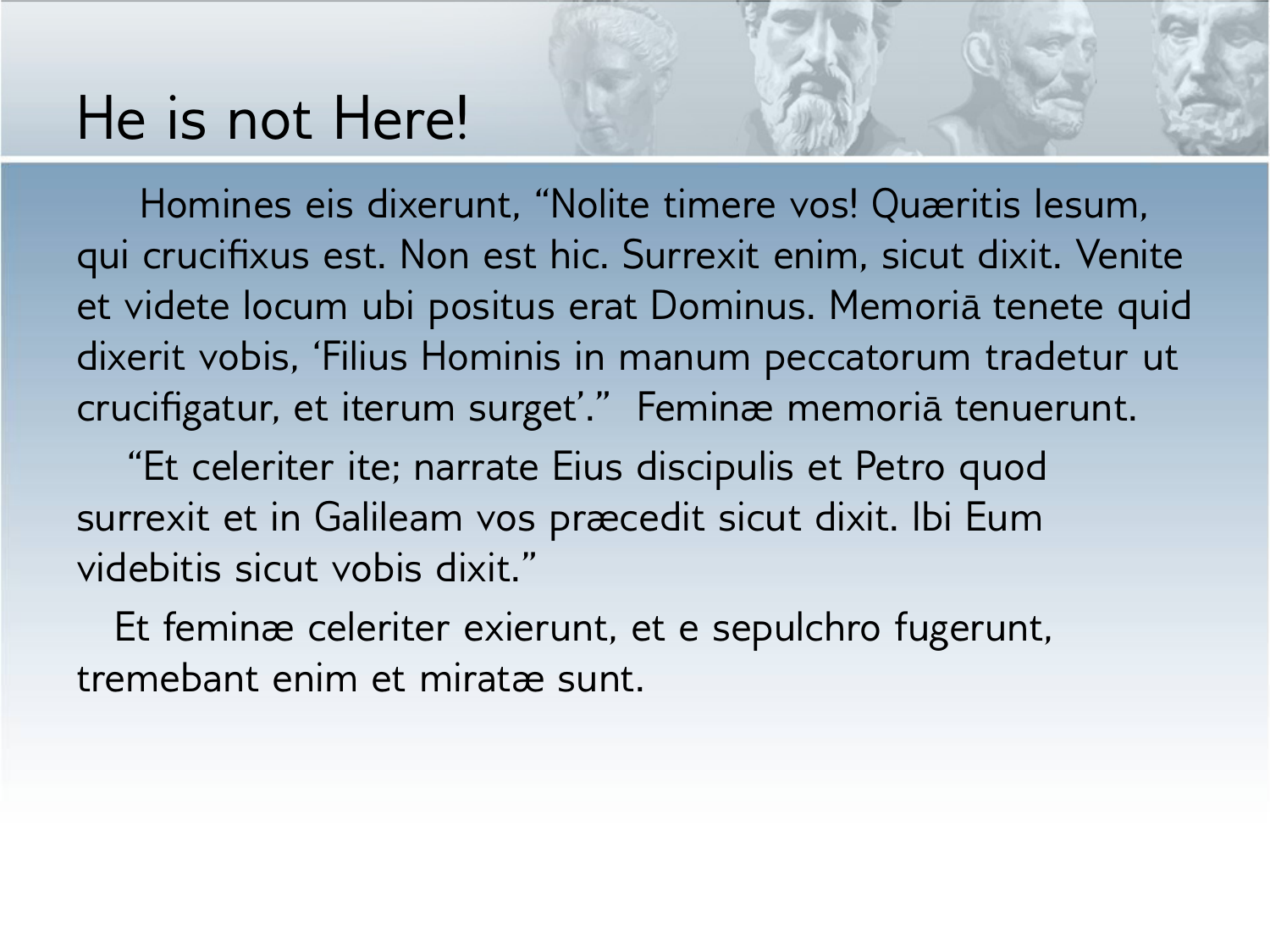

# He is not Here!
     Homines eis dixerunt, “Nolite timere vos! Quaeritis Iesum, qui crucifixus est. Non est hic. Surrexit enim, sicut dixit. Venite et videte locum ubi positus erat Dominus. Memoriā tenete quid dixerit vobis, ‘Filius Hominis in manum peccatorum tradetur ut crucifigatur, et iterum surget’.”  Feminae memoriā tenuerunt.
    “Et celeriter ite; narrate Eius discipulis et Petro quod surrexit et in Galileam vos praecedit sicut dixit. Ibi Eum videbitis sicut vobis dixit.”
   Et feminae celeriter exierunt, et e sepulchro fugerunt, tremebant enim et miratae sunt.